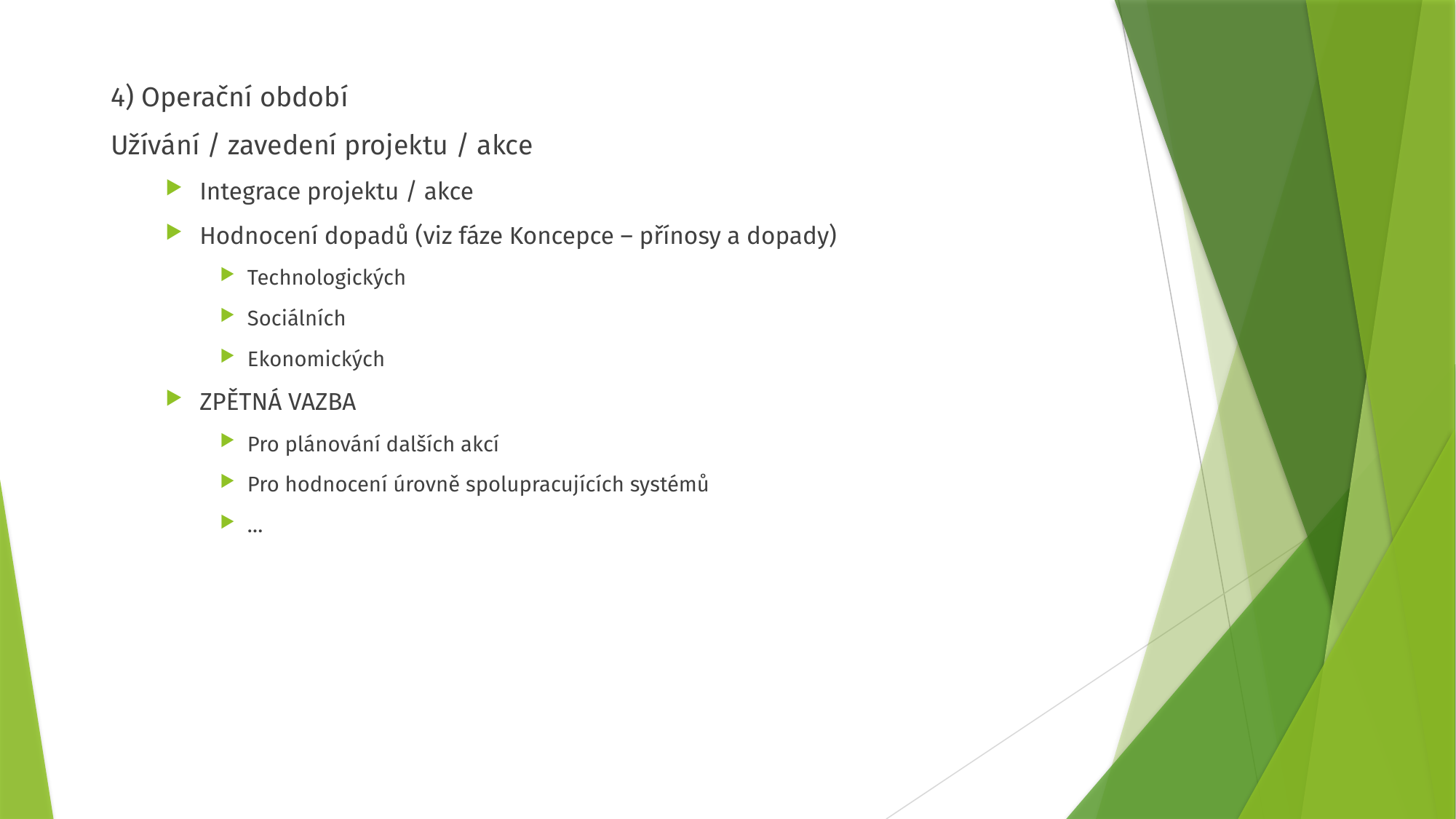

4) Operační období
Užívání / zavedení projektu / akce
Integrace projektu / akce
Hodnocení dopadů (viz fáze Koncepce – přínosy a dopady)
Technologických
Sociálních
Ekonomických
ZPĚTNÁ VAZBA
Pro plánování dalších akcí
Pro hodnocení úrovně spolupracujících systémů
…